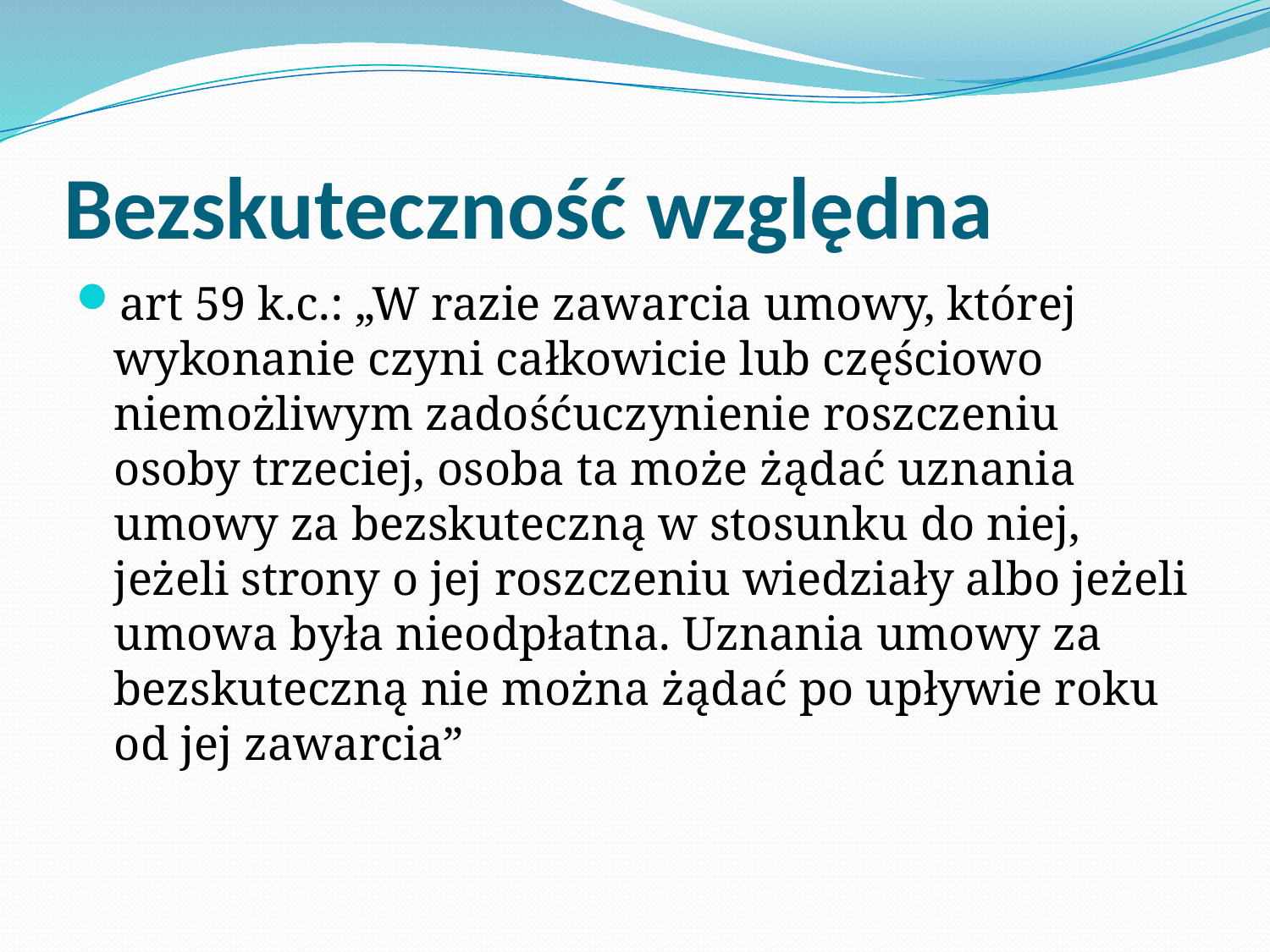

# Bezskuteczność względna
art 59 k.c.: „W razie zawarcia umowy, której wykonanie czyni całkowicie lub częściowo niemożliwym zadośćuczynienie roszczeniu osoby trzeciej, osoba ta może żądać uznania umowy za bezskuteczną w stosunku do niej, jeżeli strony o jej roszczeniu wiedziały albo jeżeli umowa była nieodpłatna. Uznania umowy za bezskuteczną nie można żądać po upływie roku od jej zawarcia”